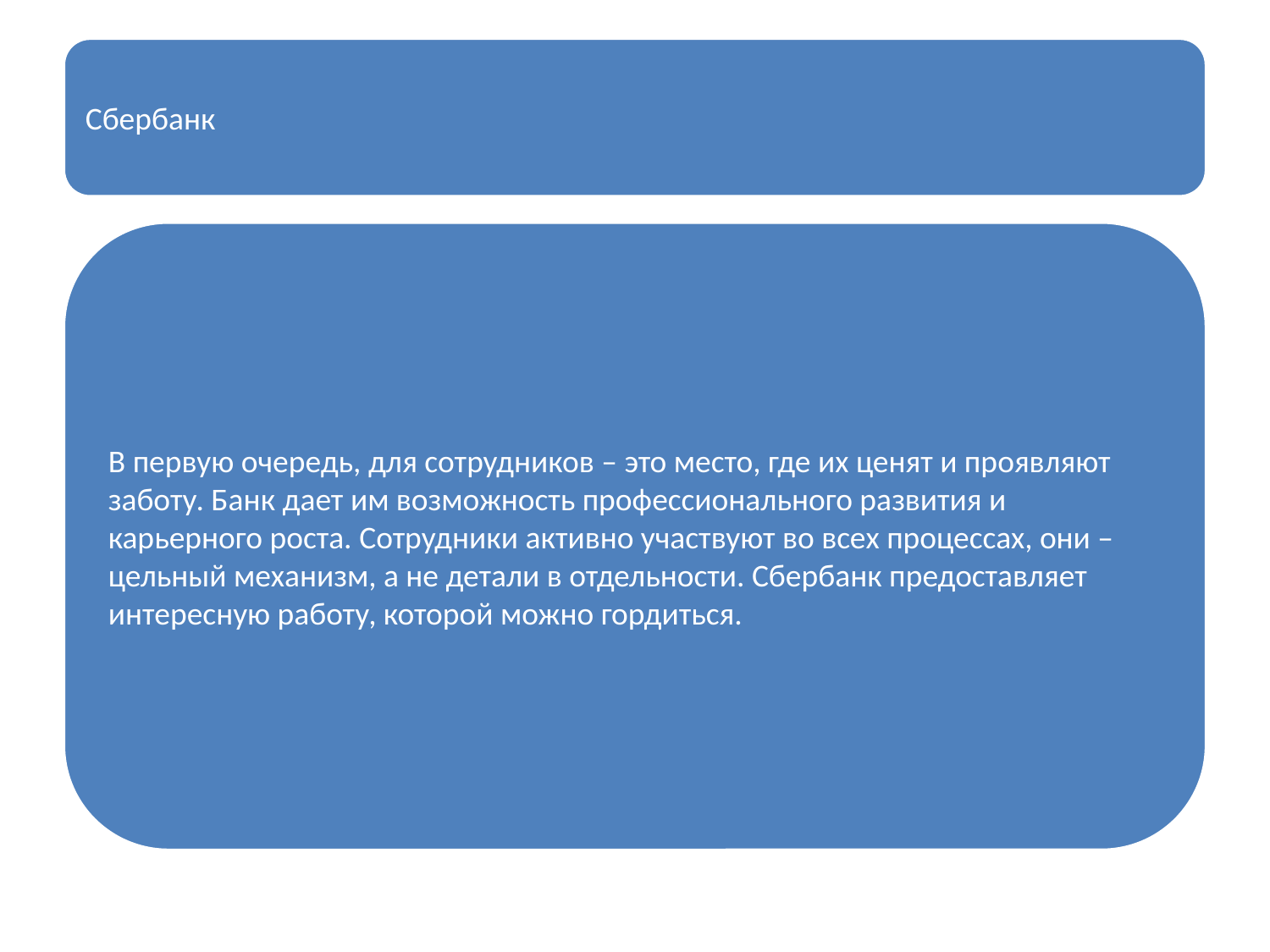

Сбербанк
В первую очередь, для сотрудников – это место, где их ценят и проявляют заботу. Банк дает им возможность профессионального развития и карьерного роста. Сотрудники активно участвуют во всех процессах, они – цельный механизм, а не детали в отдельности. Сбербанк предоставляет интересную работу, которой можно гордиться.